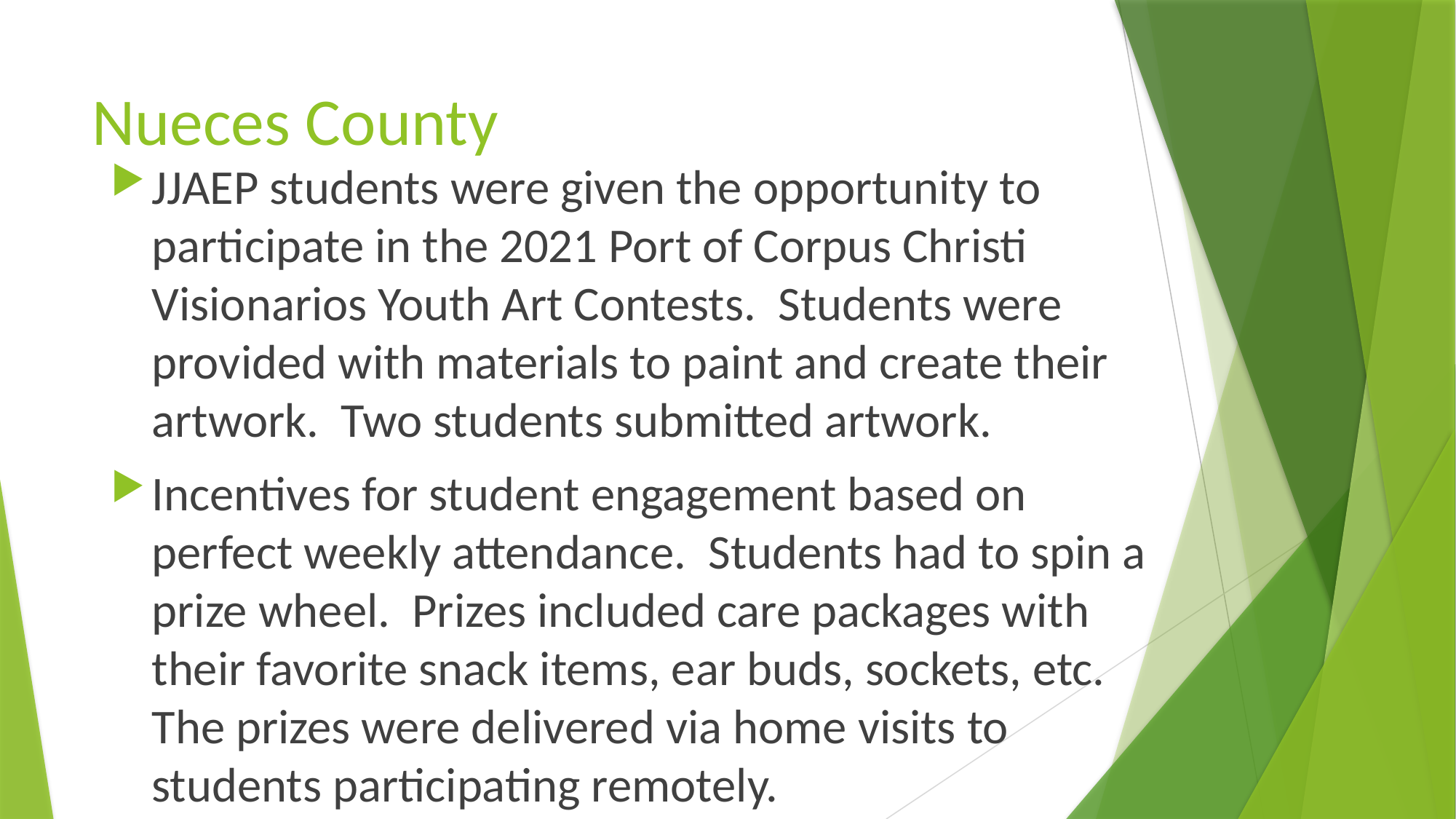

# Nueces County
JJAEP students were given the opportunity to participate in the 2021 Port of Corpus Christi Visionarios Youth Art Contests.  Students were provided with materials to paint and create their artwork.  Two students submitted artwork.
Incentives for student engagement based on perfect weekly attendance.  Students had to spin a prize wheel.  Prizes included care packages with their favorite snack items, ear buds, sockets, etc.  The prizes were delivered via home visits to students participating remotely.